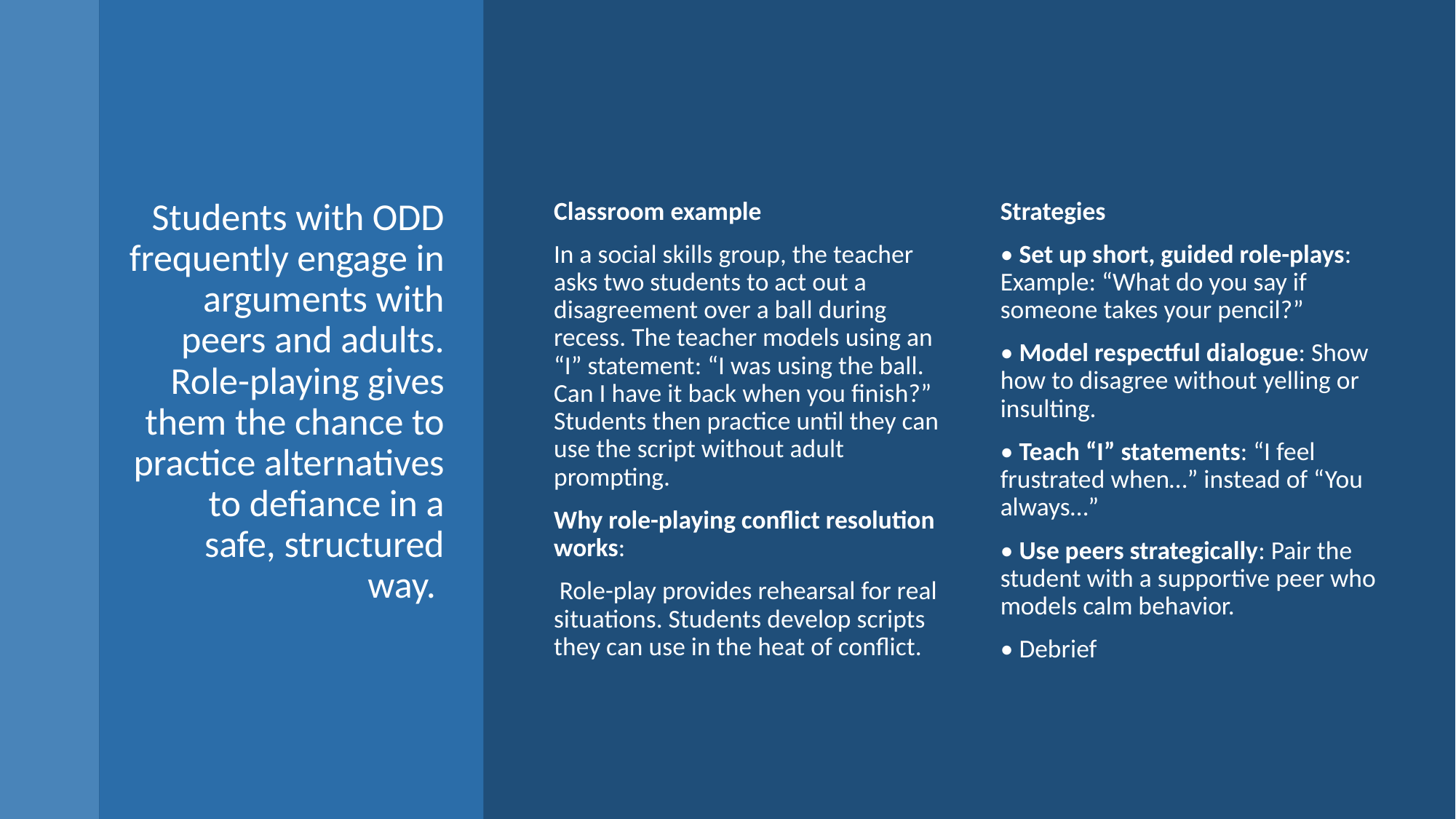

# Students with ODD frequently engage in arguments with peers and adults. Role-playing gives them the chance to practice alternatives to defiance in a safe, structured way.
Classroom example
In a social skills group, the teacher asks two students to act out a disagreement over a ball during recess. The teacher models using an “I” statement: “I was using the ball. Can I have it back when you finish?” Students then practice until they can use the script without adult prompting.
Why role-playing conflict resolution works:
 Role-play provides rehearsal for real situations. Students develop scripts they can use in the heat of conflict.
Strategies
• Set up short, guided role-plays: Example: “What do you say if someone takes your pencil?”
• Model respectful dialogue: Show how to disagree without yelling or insulting.
• Teach “I” statements: “I feel frustrated when…” instead of “You always…”
• Use peers strategically: Pair the student with a supportive peer who models calm behavior.
• Debrief